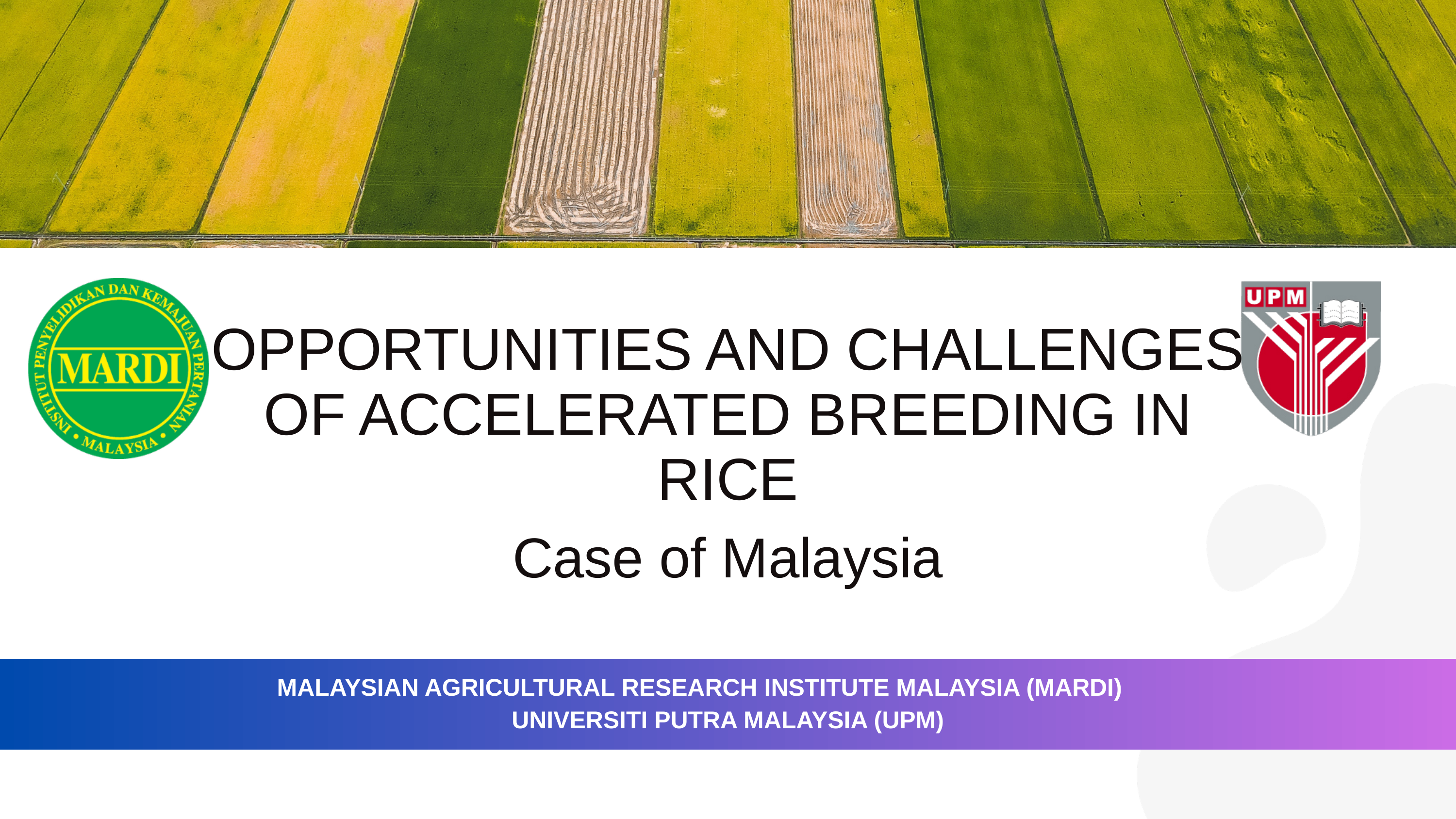

OPPORTUNITIES AND CHALLENGES OF ACCELERATED BREEDING IN RICE

Case of Malaysia

MALAYSIAN AGRICULTURAL RESEARCH INSTITUTE MALAYSIA (MARDI)
UNIVERSITI PUTRA MALAYSIA (UPM)